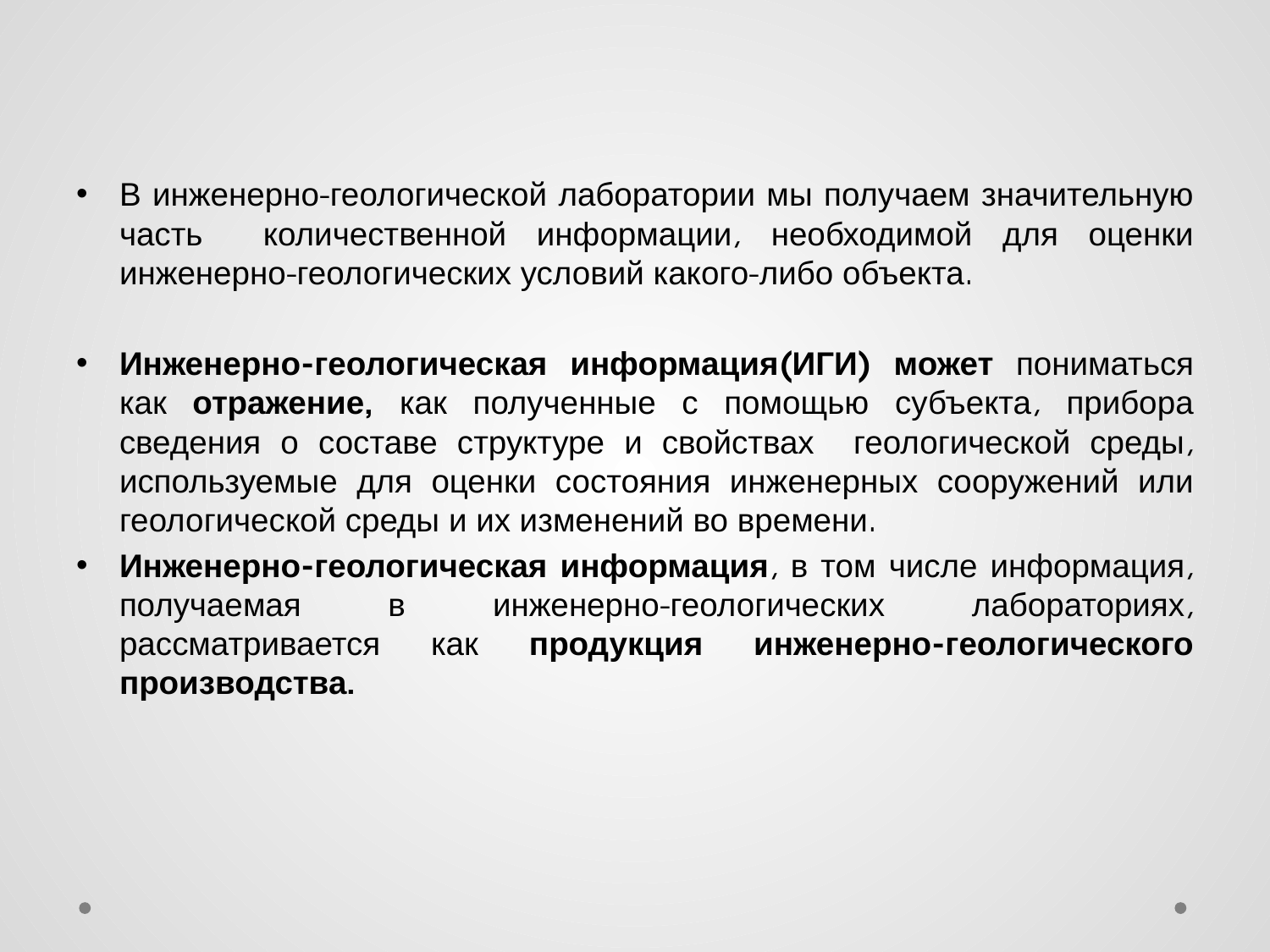

В инженерно-геологической лаборатории мы получаем значительную часть  количественной информации, необходимой для оценки инженерно-геологических условий какого-либо объекта.

Инженерно-геологическая информация(ИГИ) может пониматься как отражение, как полученные с помощью субъекта, прибора сведения о составе структуре и свойствах  геологической среды, используемые для оценки состояния инженерных сооружений или геологической среды и их изменений во времени.
Инженерно-геологическая информация, в том числе информация, получаемая в инженерно-геологических лабораториях, рассматривается как продукция инженерно-геологического производства.